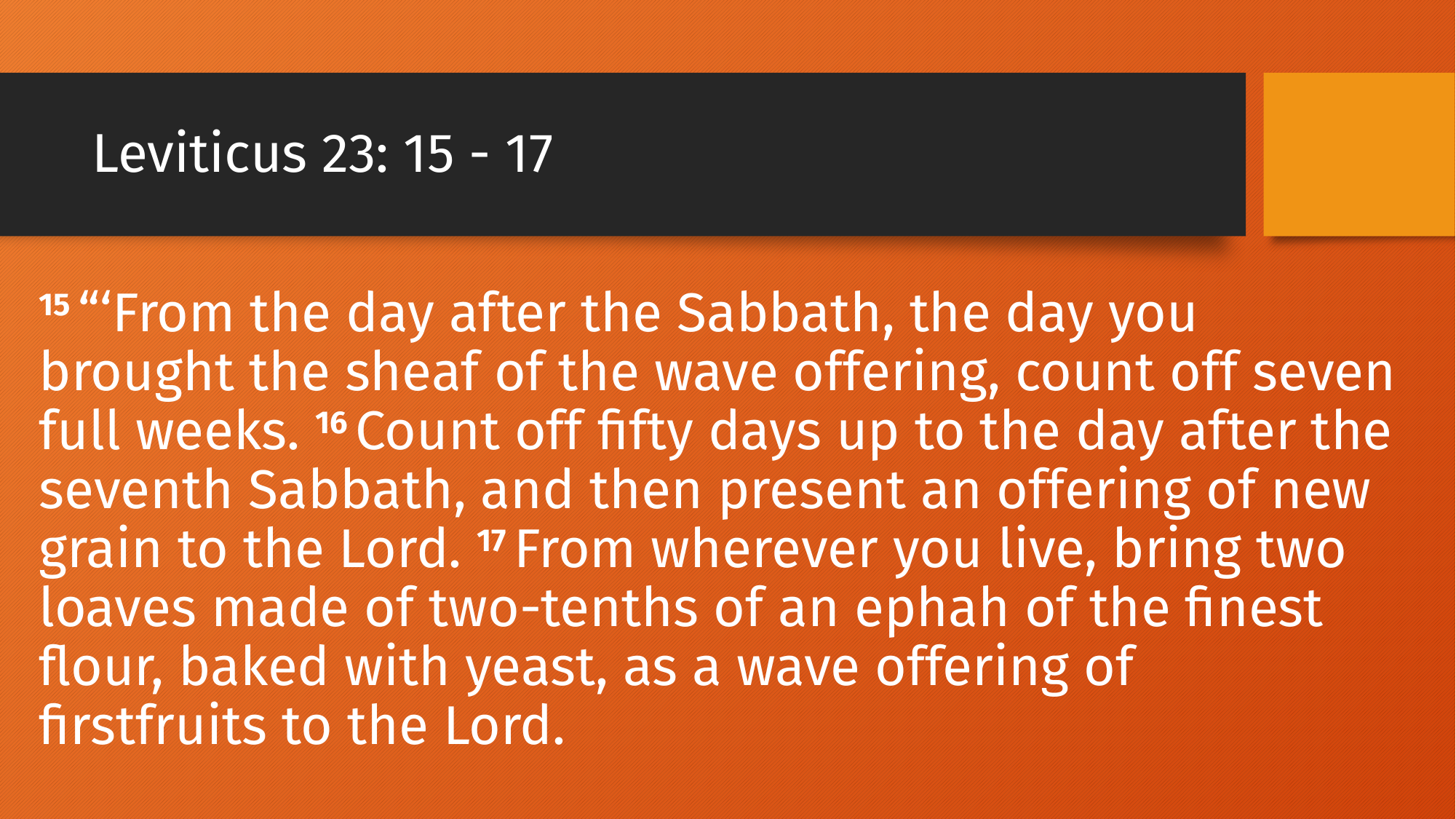

# Leviticus 23: 15 - 17
15 “‘From the day after the Sabbath, the day you brought the sheaf of the wave offering, count off seven full weeks. 16 Count off fifty days up to the day after the seventh Sabbath, and then present an offering of new grain to the Lord. 17 From wherever you live, bring two loaves made of two-tenths of an ephah of the finest flour, baked with yeast, as a wave offering of firstfruits to the Lord.